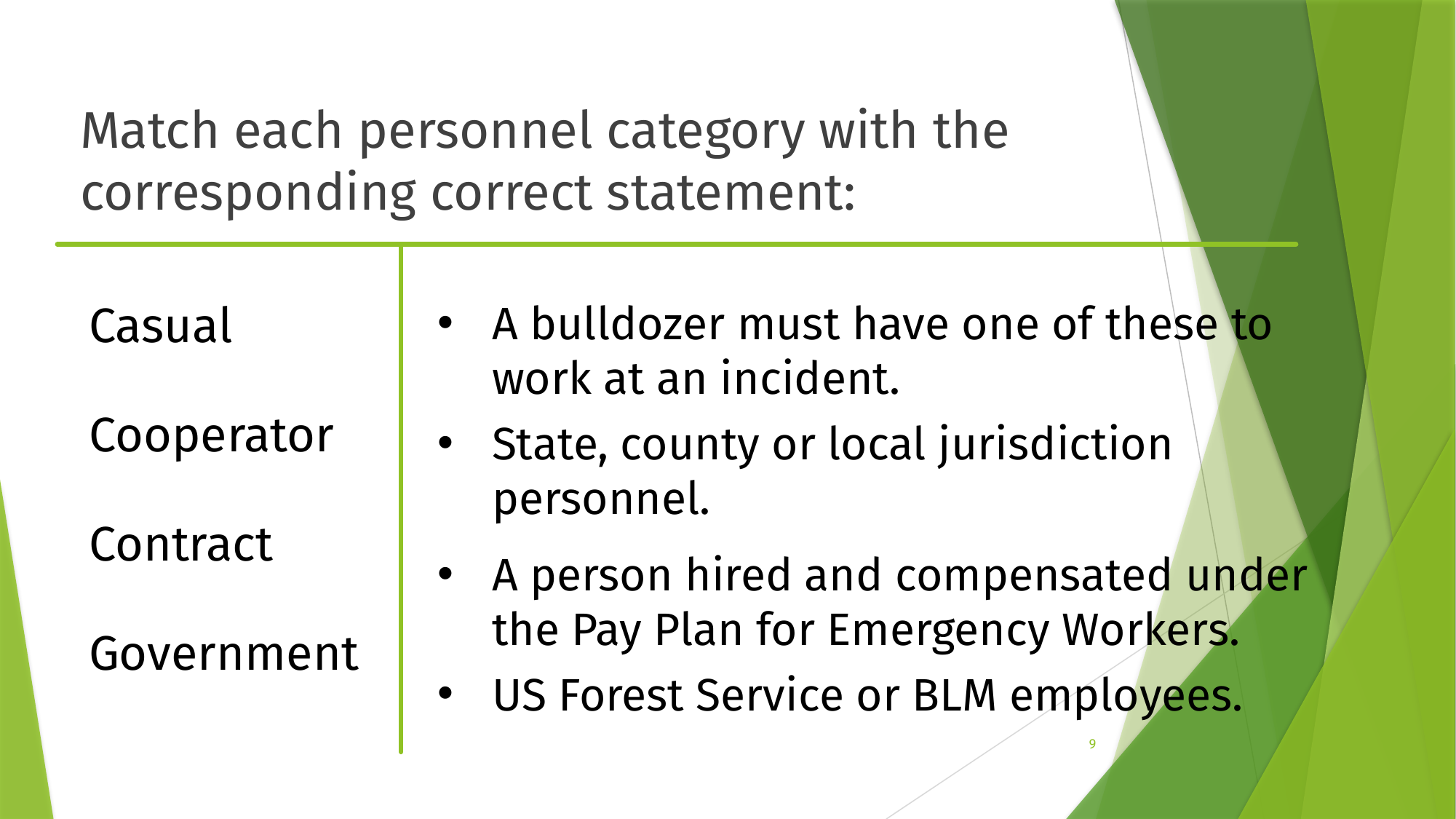

Match each personnel category with the corresponding correct statement:
Casual

Cooperator

Contract

Government
A bulldozer must have one of these to work at an incident.

State, county or local jurisdiction personnel.

A person hired and compensated under the Pay Plan for Emergency Workers.

US Forest Service or BLM employees.
9